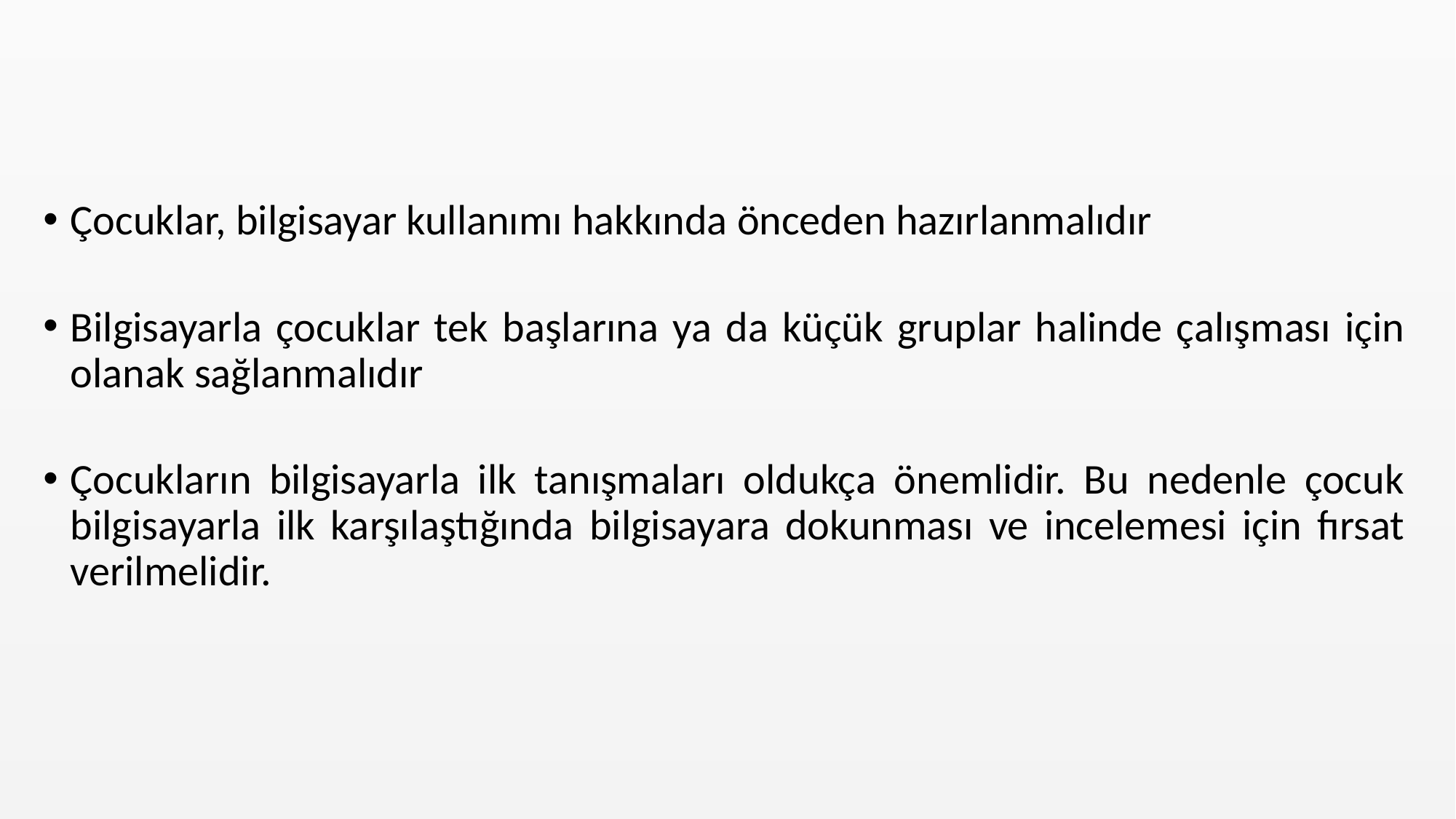

Çocuklar, bilgisayar kullanımı hakkında önceden hazırlanmalıdır

Bilgisayarla çocuklar tek başlarına ya da küçük gruplar halinde çalışması için olanak sağlanmalıdır

Çocukların bilgisayarla ilk tanışmaları oldukça önemlidir. Bu nedenle çocuk bilgisayarla ilk karşılaştığında bilgisayara dokunması ve incelemesi için fırsat verilmelidir.